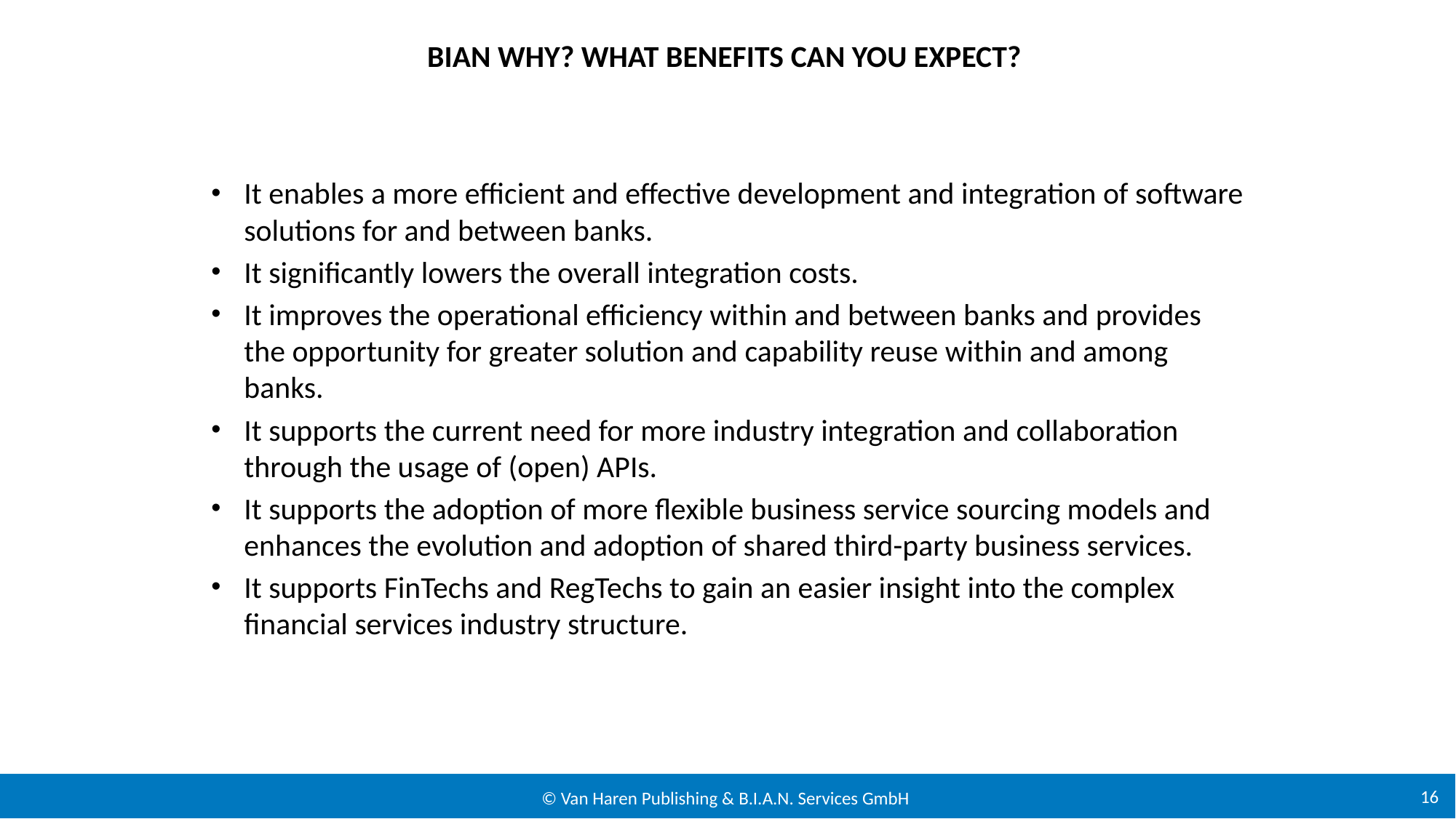

# BIAN WHY? WHAT BENEFITS CAN YOU EXPECT?
It enables a more efficient and effective development and integration of software solutions for and between banks.
It significantly lowers the overall integration costs.
It improves the operational efficiency within and between banks and provides the opportunity for greater solution and capability reuse within and among banks.
It supports the current need for more industry integration and collaboration through the usage of (open) APIs.
It supports the adoption of more flexible business service sourcing models and enhances the evolution and adoption of shared third-party business services.
It supports FinTechs and RegTechs to gain an easier insight into the complex financial services industry structure.